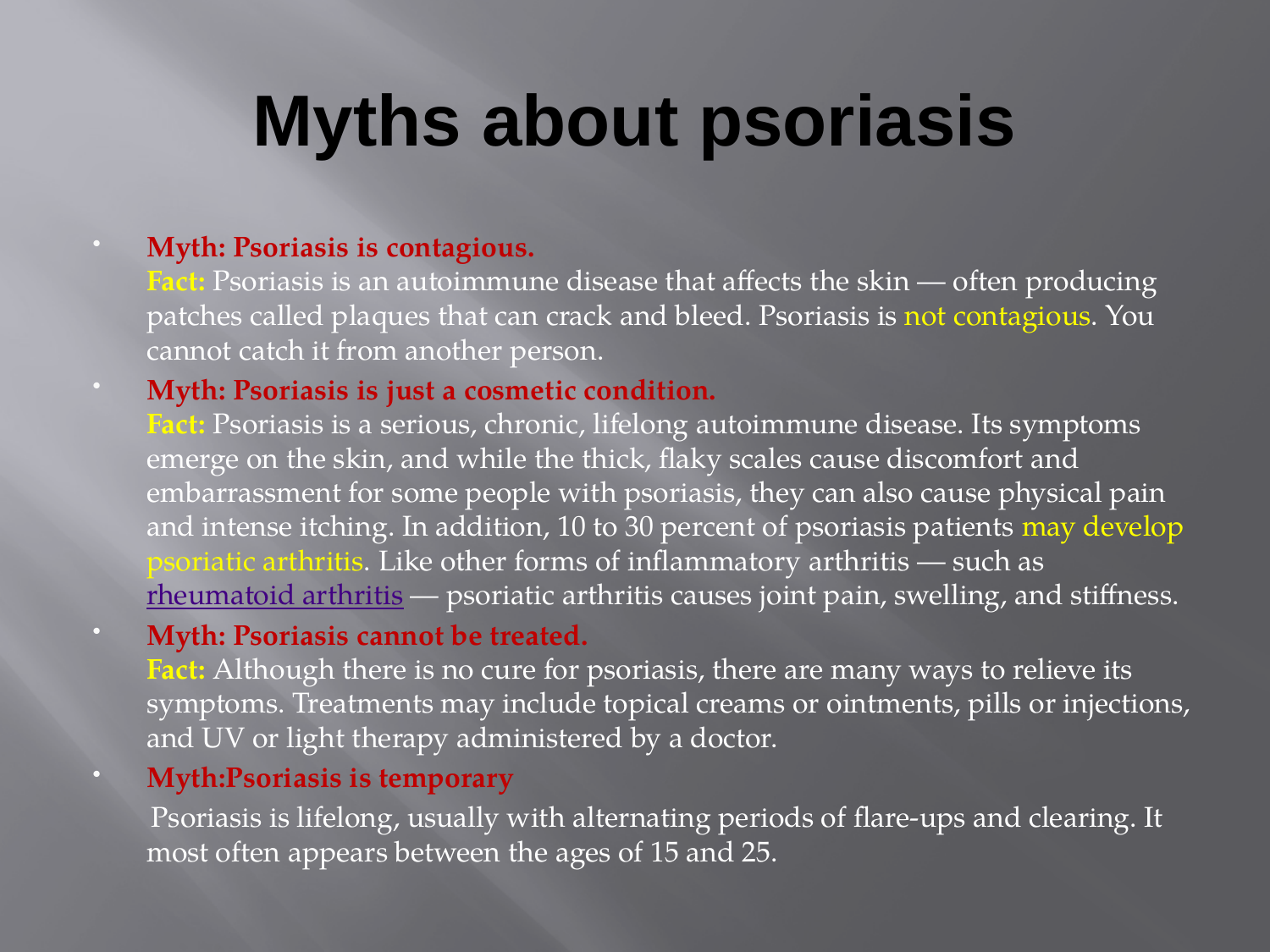

# Myths about psoriasis
Myth: Psoriasis is contagious.
Fact: Psoriasis is an autoimmune disease that affects the skin — often producing patches called plaques that can crack and bleed. Psoriasis is not contagious. You cannot catch it from another person.
Myth: Psoriasis is just a cosmetic condition.
Fact: Psoriasis is a serious, chronic, lifelong autoimmune disease. Its symptoms emerge on the skin, and while the thick, flaky scales cause discomfort and embarrassment for some people with psoriasis, they can also cause physical pain and intense itching. In addition, 10 to 30 percent of psoriasis patients may develop psoriatic arthritis. Like other forms of inflammatory arthritis — such as rheumatoid arthritis — psoriatic arthritis causes joint pain, swelling, and stiffness.
Myth: Psoriasis cannot be treated.
Fact: Although there is no cure for psoriasis, there are many ways to relieve its symptoms. Treatments may include topical creams or ointments, pills or injections, and UV or light therapy administered by a doctor.
Myth:Psoriasis is temporary
        Psoriasis is lifelong, usually with alternating periods of flare-ups and clearing. It most often appears between the ages of 15 and 25.